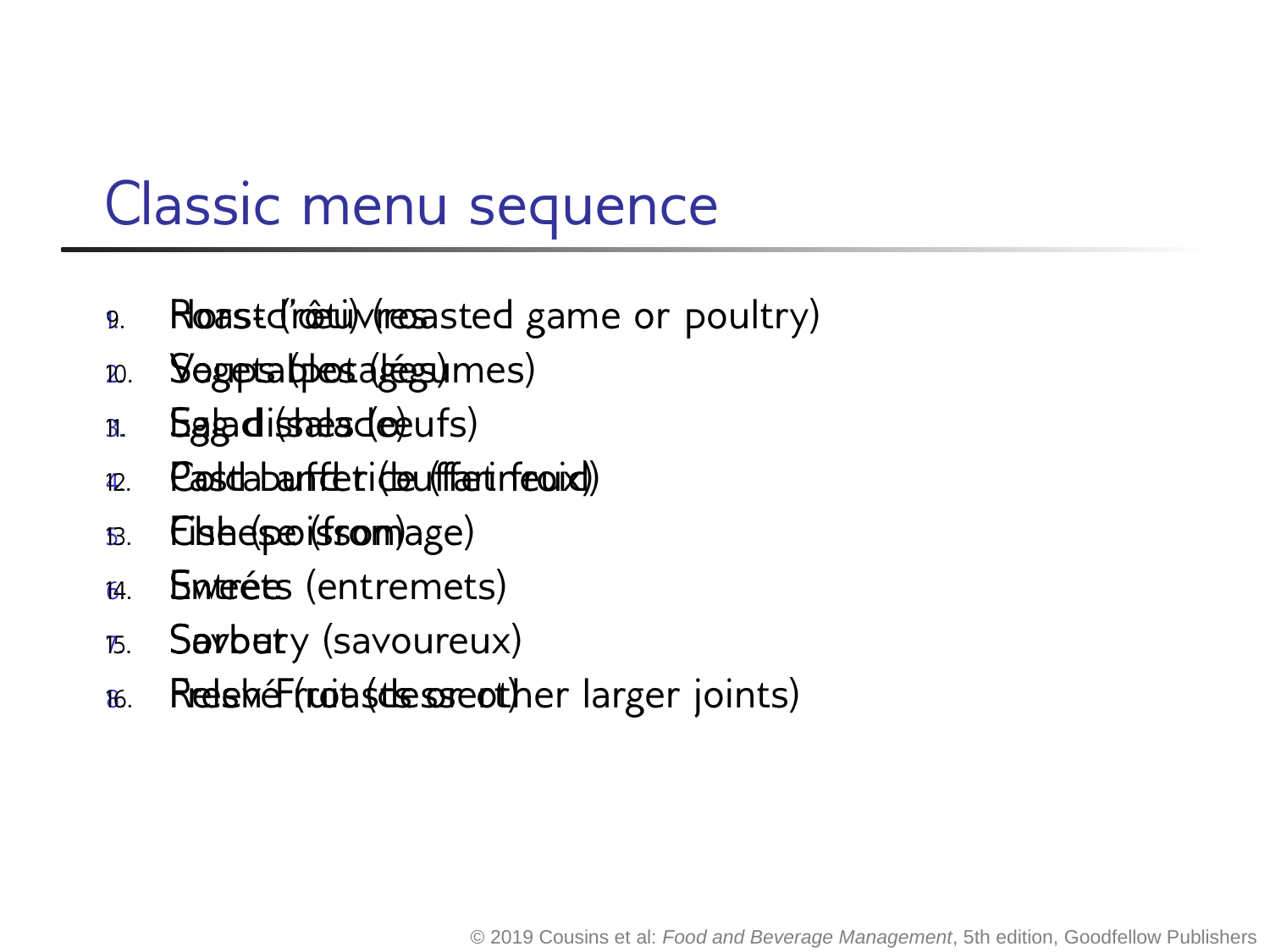

# Classic menu sequence
Hors-d’oeuvres
Soups (potages)
Egg dishes (oeufs)
Pasta and rice (farineux)
Fish (poisson)
Entrée
Sorbet
Relevé (roasts or other larger joints)
Roast (rôti) (roasted game or poultry)
Vegetables (légumes)
Salad (salade)
Cold buffet (buffet froid)
Cheese (fromage)
Sweets (entremets)
Savoury (savoureux)
Fresh Fruit (dessert)